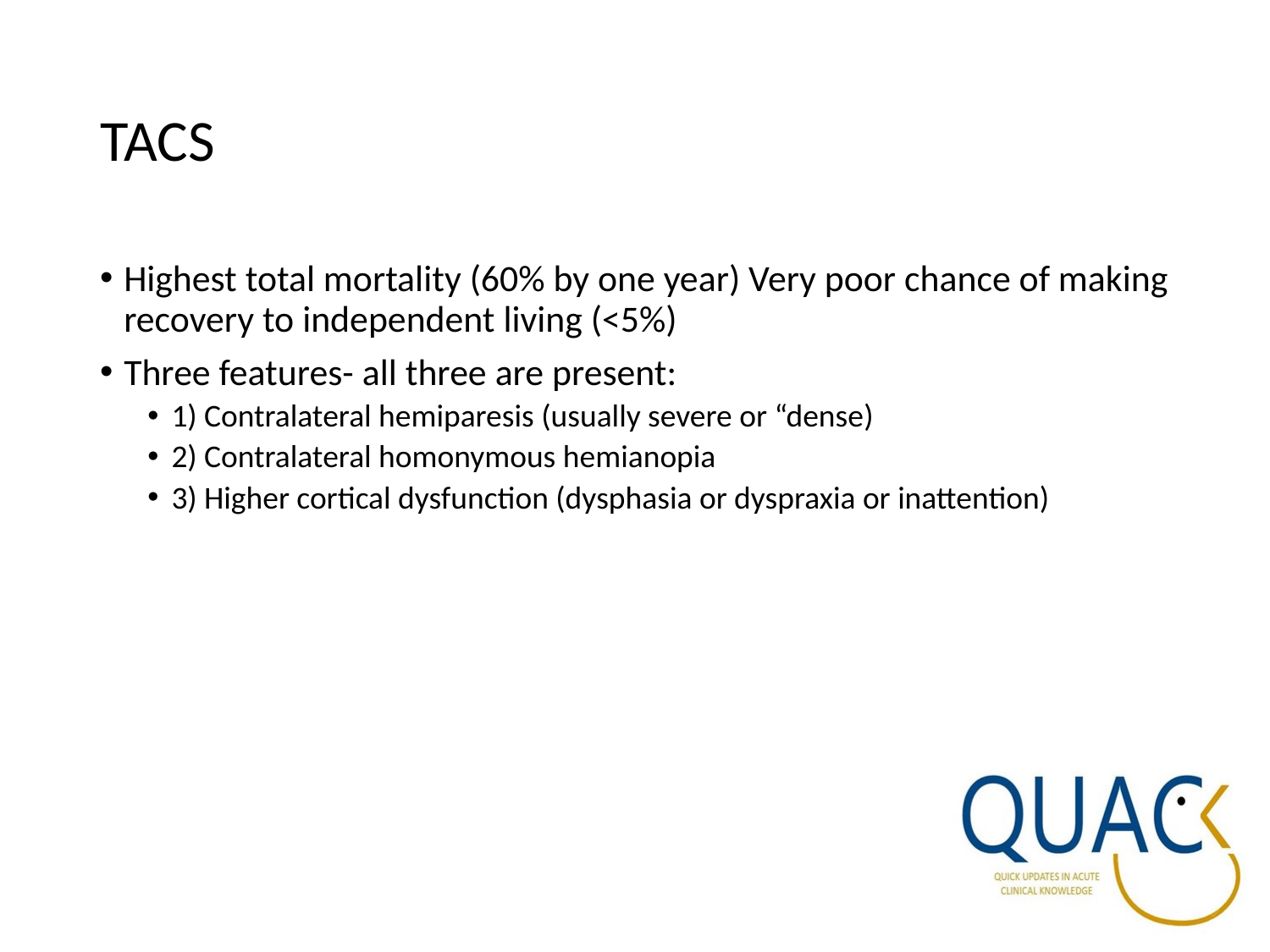

# TACS
Highest total mortality (60% by one year) Very poor chance of making recovery to independent living (<5%)
Three features- all three are present:
1) Contralateral hemiparesis (usually severe or “dense)
2) Contralateral homonymous hemianopia
3) Higher cortical dysfunction (dysphasia or dyspraxia or inattention)